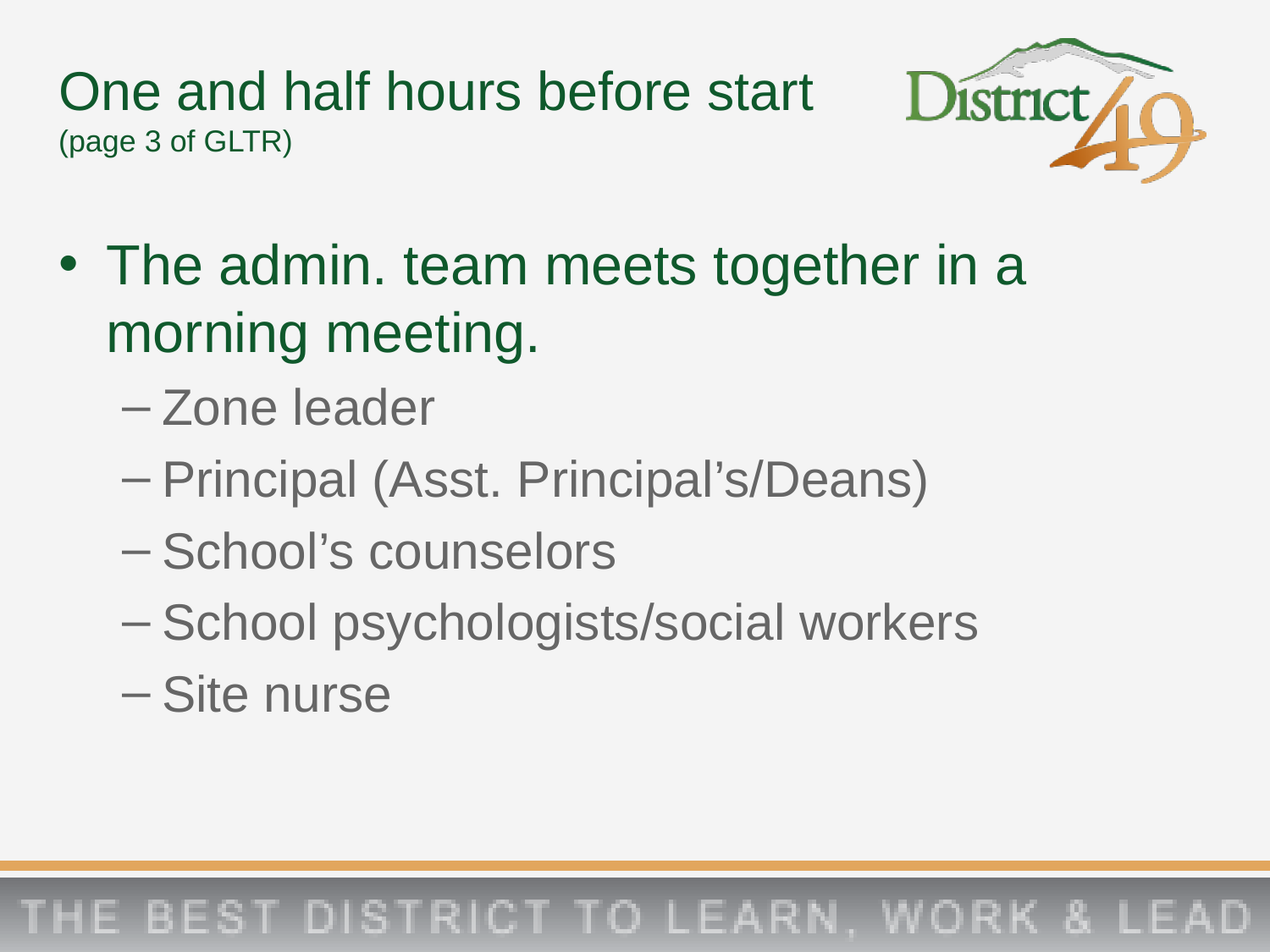

# One and half hours before start (page 3 of GLTR)
The admin. team meets together in a morning meeting.
Zone leader
Principal (Asst. Principal’s/Deans)
School’s counselors
School psychologists/social workers
Site nurse